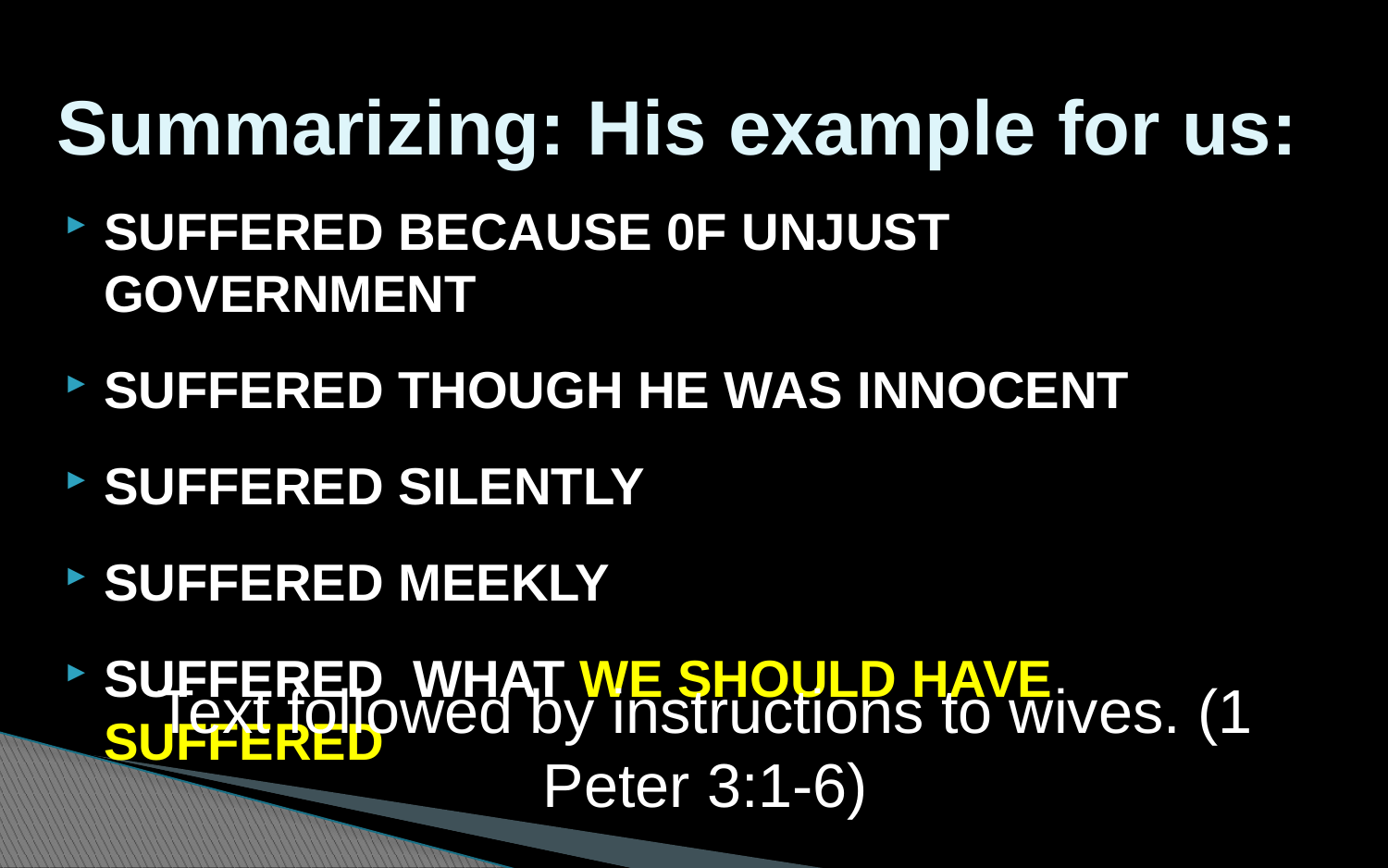

# Summarizing: His example for us:
SUFFERED BECAUSE 0F UNJUST GOVERNMENT

SUFFERED THOUGH HE WAS INNOCENT

SUFFERED SILENTLY

SUFFERED MEEKLY

SUFFERED  WHAT WE SHOULD HAVE SUFFERED
Text followed by instructions to wives. (1 Peter 3:1-6)